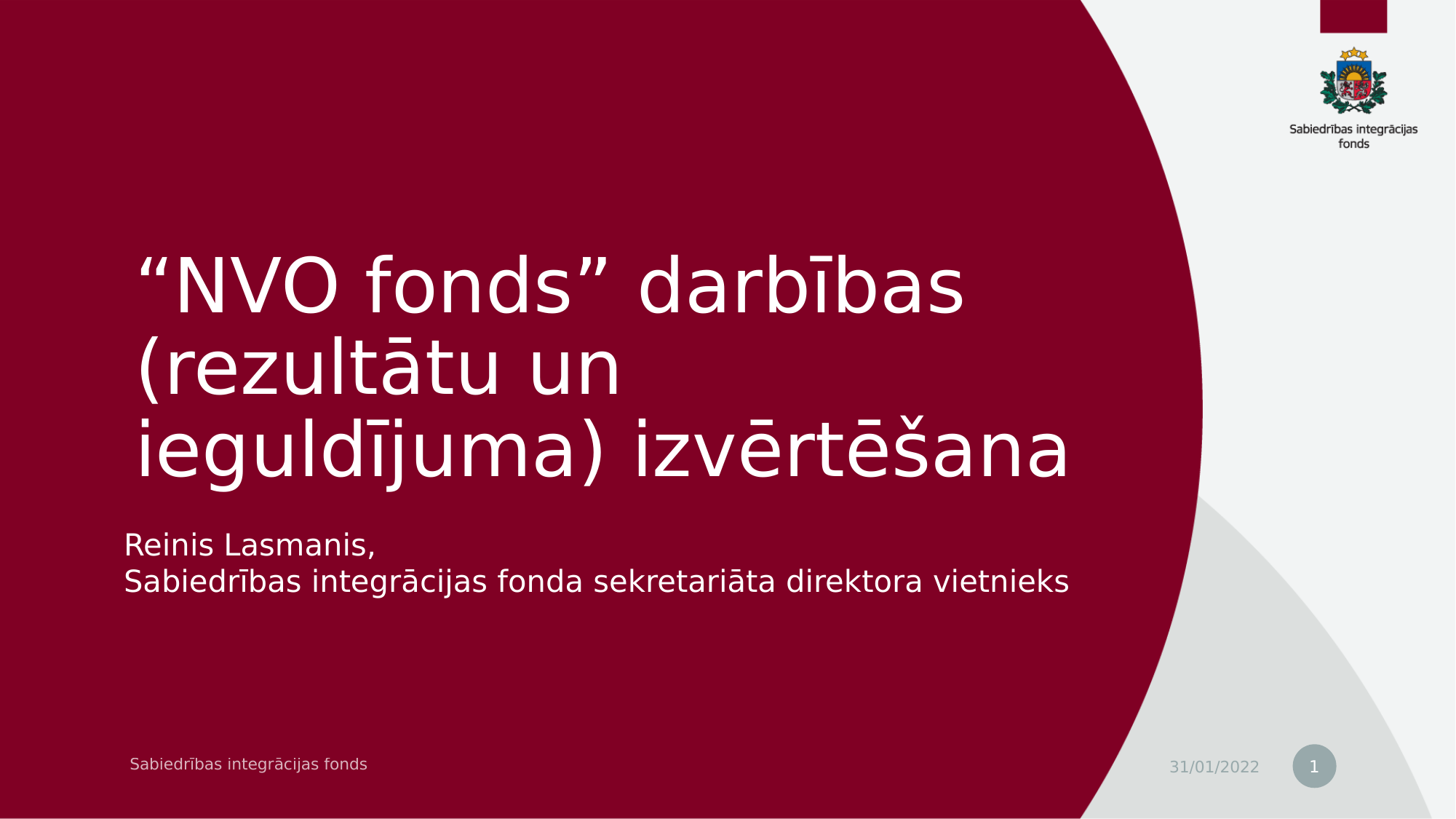

# “NVO fonds” darbības (rezultātu un ieguldījuma) izvērtēšana
Reinis Lasmanis,
Sabiedrības integrācijas fonda sekretariāta direktora vietnieks
1
Sabiedrības integrācijas fonds
31/01/2022